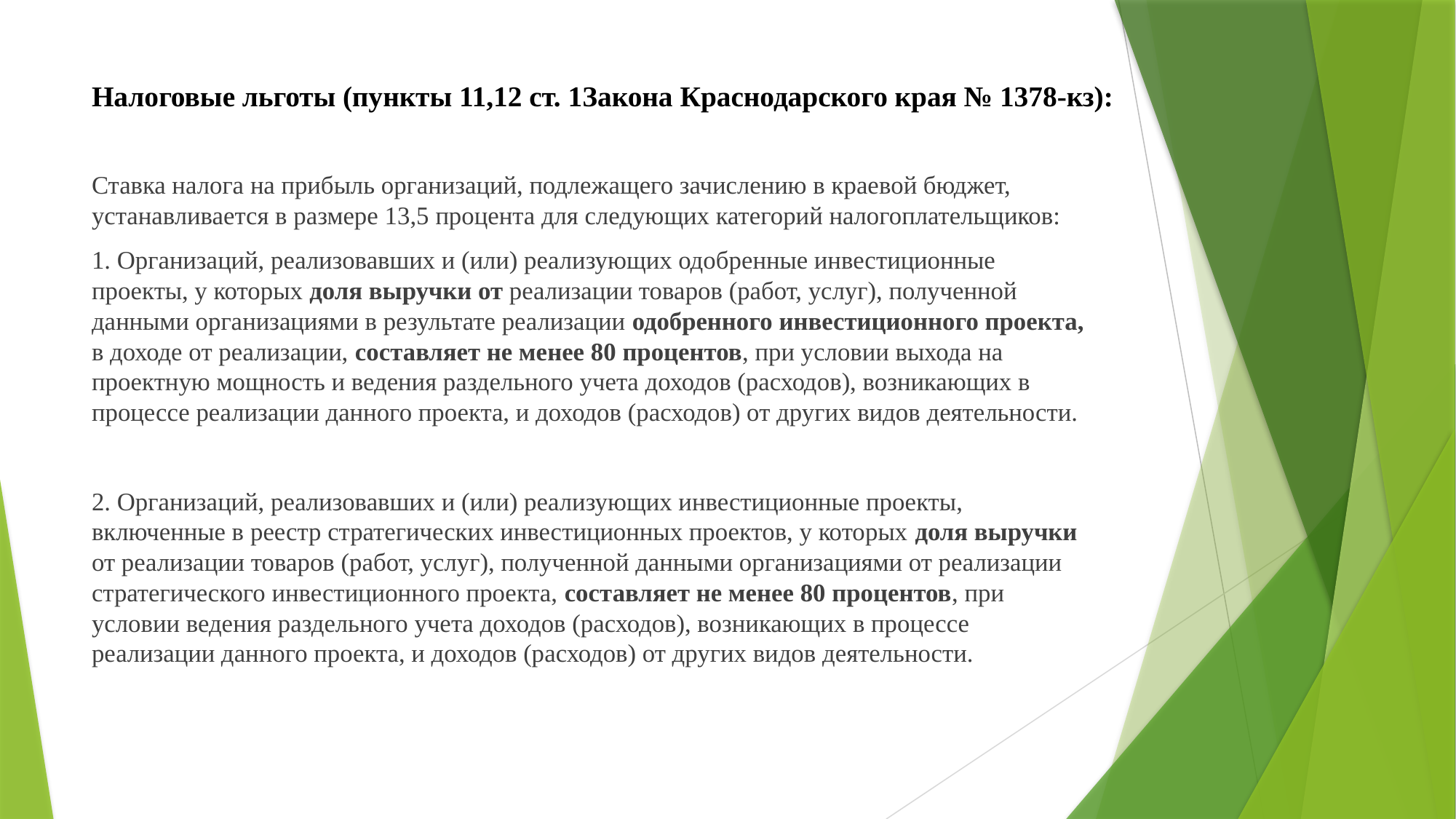

# Налоговые льготы (пункты 11,12 ст. 1Закона Краснодарского края № 1378-кз):
Ставка налога на прибыль организаций, подлежащего зачислению в краевой бюджет, устанавливается в размере 13,5 процента для следующих категорий налогоплательщиков:
1. Организаций, реализовавших и (или) реализующих одобренные инвестиционные проекты, у которых доля выручки от реализации товаров (работ, услуг), полученной данными организациями в результате реализации одобренного инвестиционного проекта, в доходе от реализации, составляет не менее 80 процентов, при условии выхода на проектную мощность и ведения раздельного учета доходов (расходов), возникающих в процессе реализации данного проекта, и доходов (расходов) от других видов деятельности.

2. Организаций, реализовавших и (или) реализующих инвестиционные проекты, включенные в реестр стратегических инвестиционных проектов, у которых доля выручки от реализации товаров (работ, услуг), полученной данными организациями от реализации стратегического инвестиционного проекта, составляет не менее 80 процентов, при условии ведения раздельного учета доходов (расходов), возникающих в процессе реализации данного проекта, и доходов (расходов) от других видов деятельности.